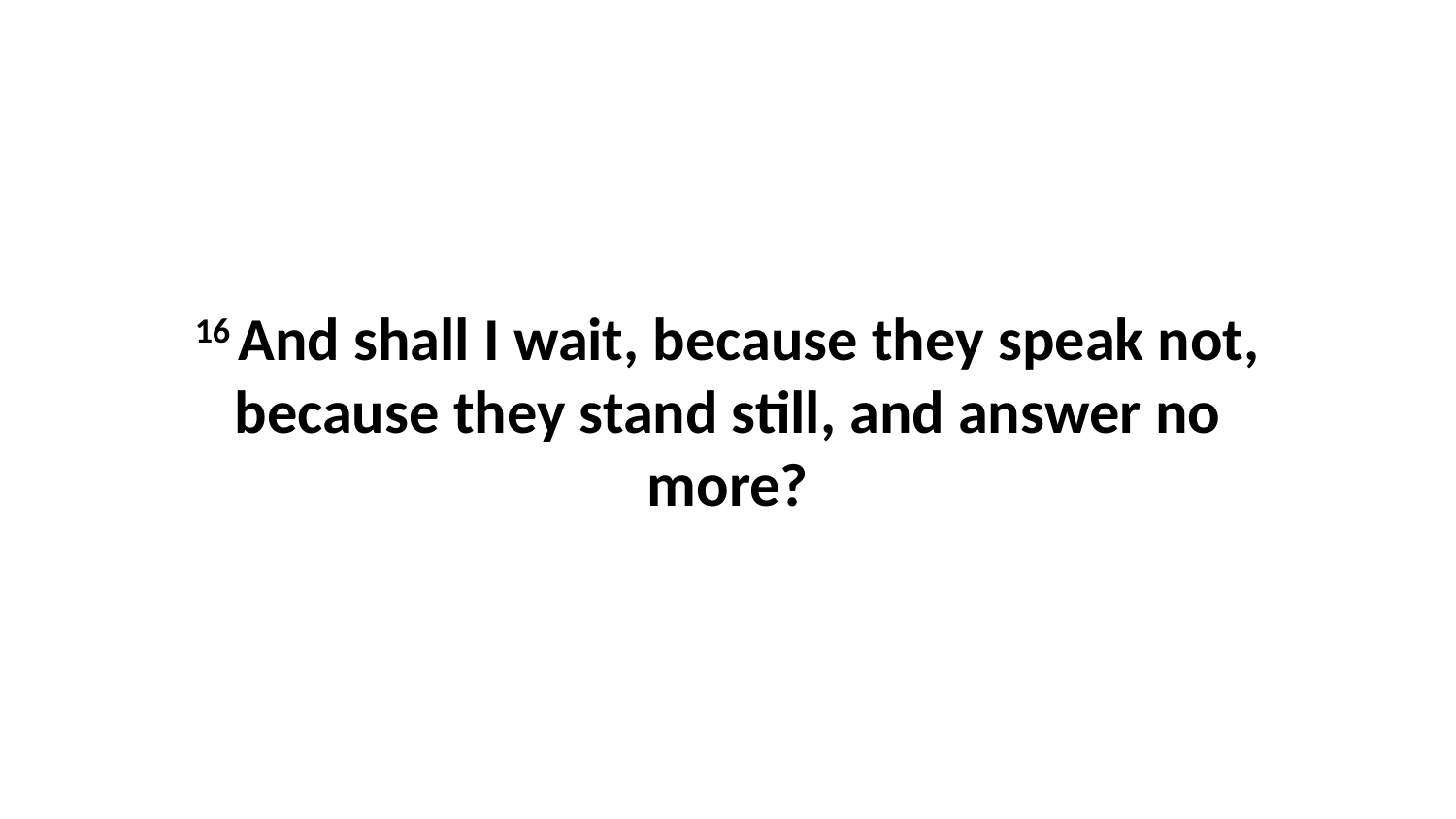

16 And shall I wait, because they speak not, because they stand still, and answer no more?